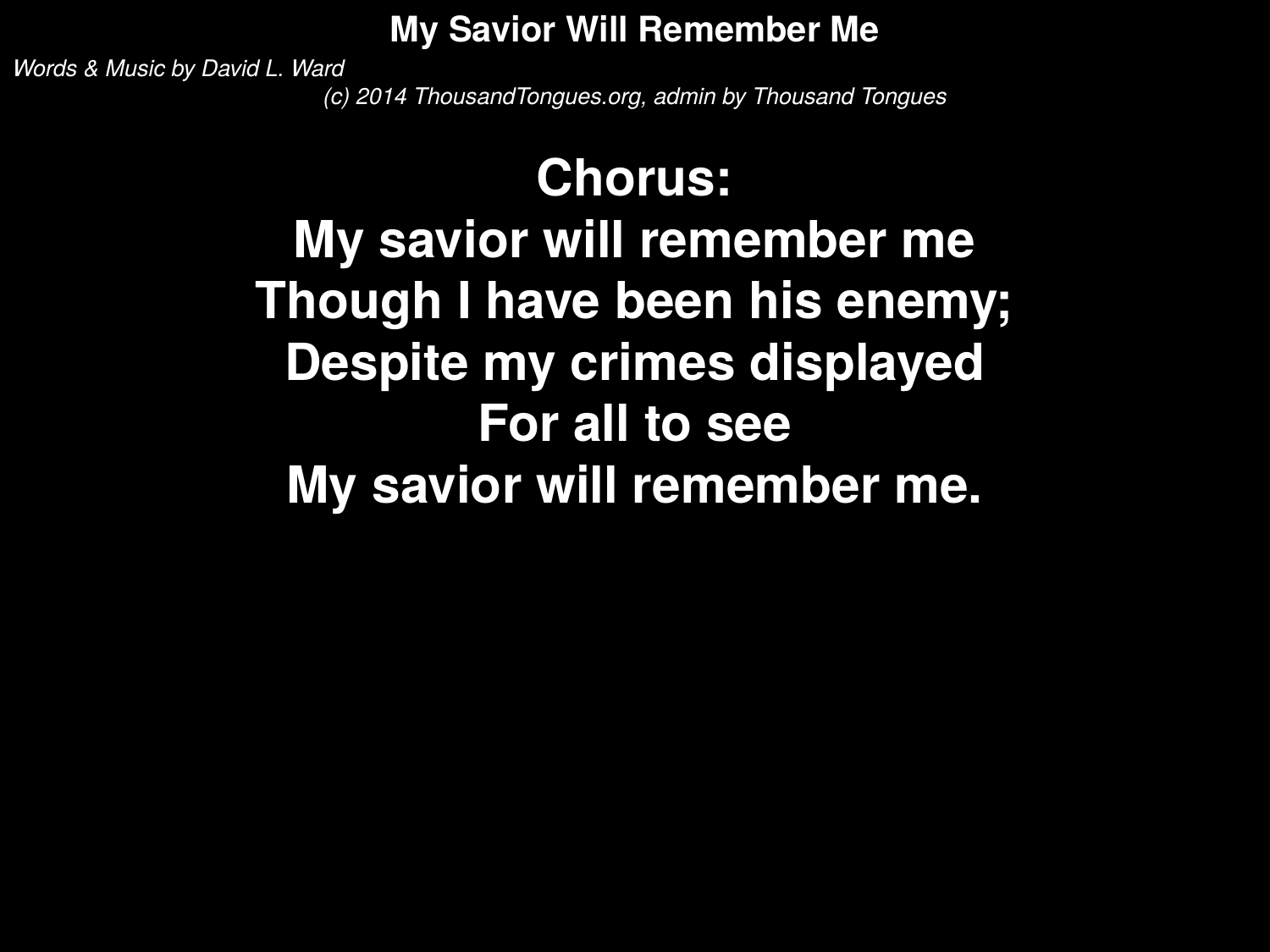

My Savior Will Remember Me
Words & Music by David L. Ward
(c) 2014 ThousandTongues.org, admin by Thousand Tongues
Chorus:
My savior will remember me
Though I have been his enemy;
Despite my crimes displayed
For all to see
My savior will remember me.